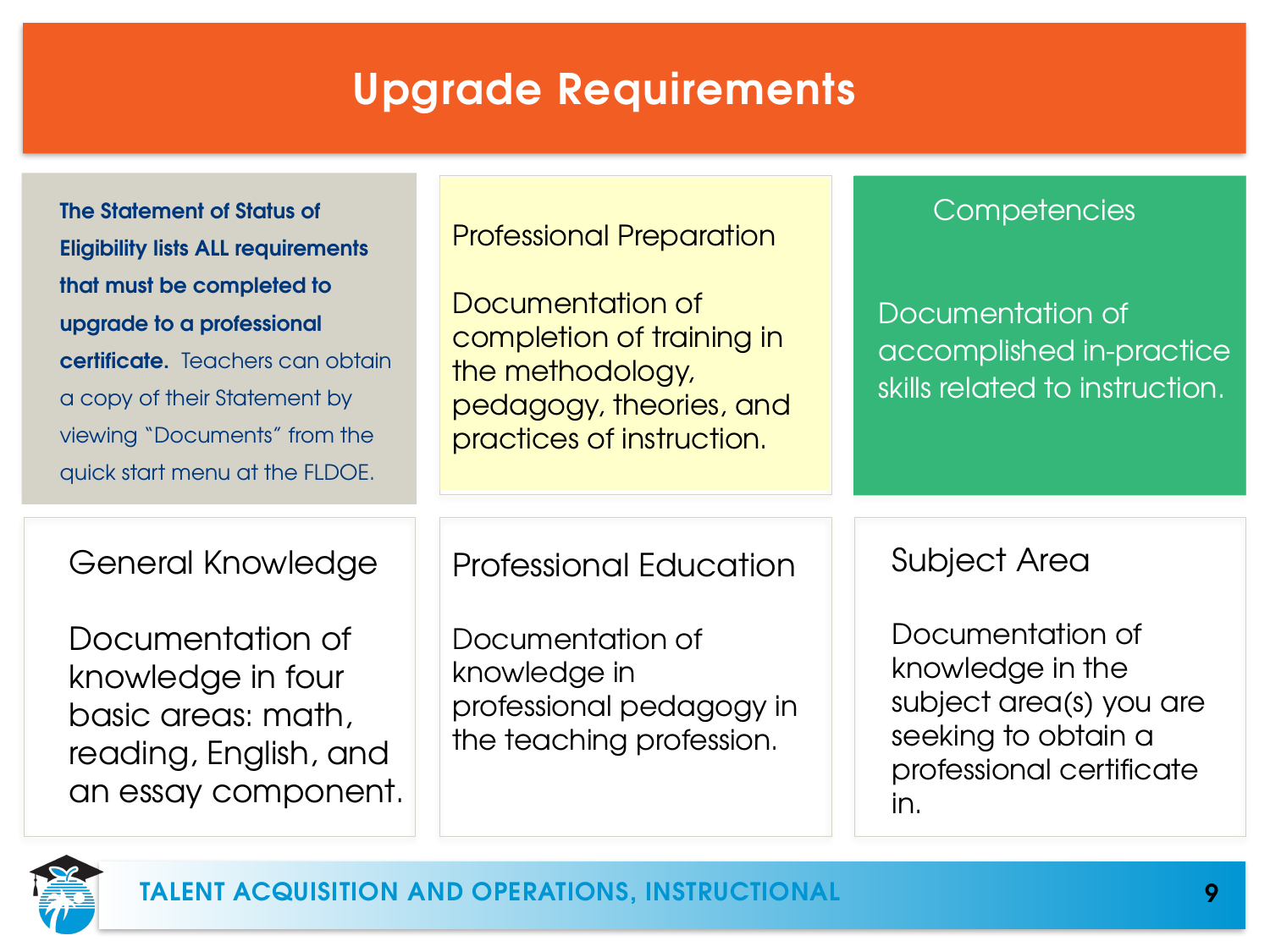

# Upgrade Requirements
The Statement of Status of Eligibility lists ALL requirements that must be completed to upgrade to a professional certificate.  Teachers can obtain a copy of their Statement by viewing “Documents” from the quick start menu at the FLDOE.

       Competencies

Documentation of accomplished in-practice skills related to instruction.

Professional Preparation

Documentation of completion of training in the methodology, pedagogy, theories, and practices of instruction.

Subject Area

Documentation of knowledge in the subject area(s) you are seeking to obtain a professional certificate in.
General Knowledge

Documentation of knowledge in four basic areas: math, reading, English, and an essay component.
Professional Education

Documentation of knowledge in professional pedagogy in the teaching profession.
9
TALENT ACQUISITION AND OPERATIONS, INSTRUCTIONAL